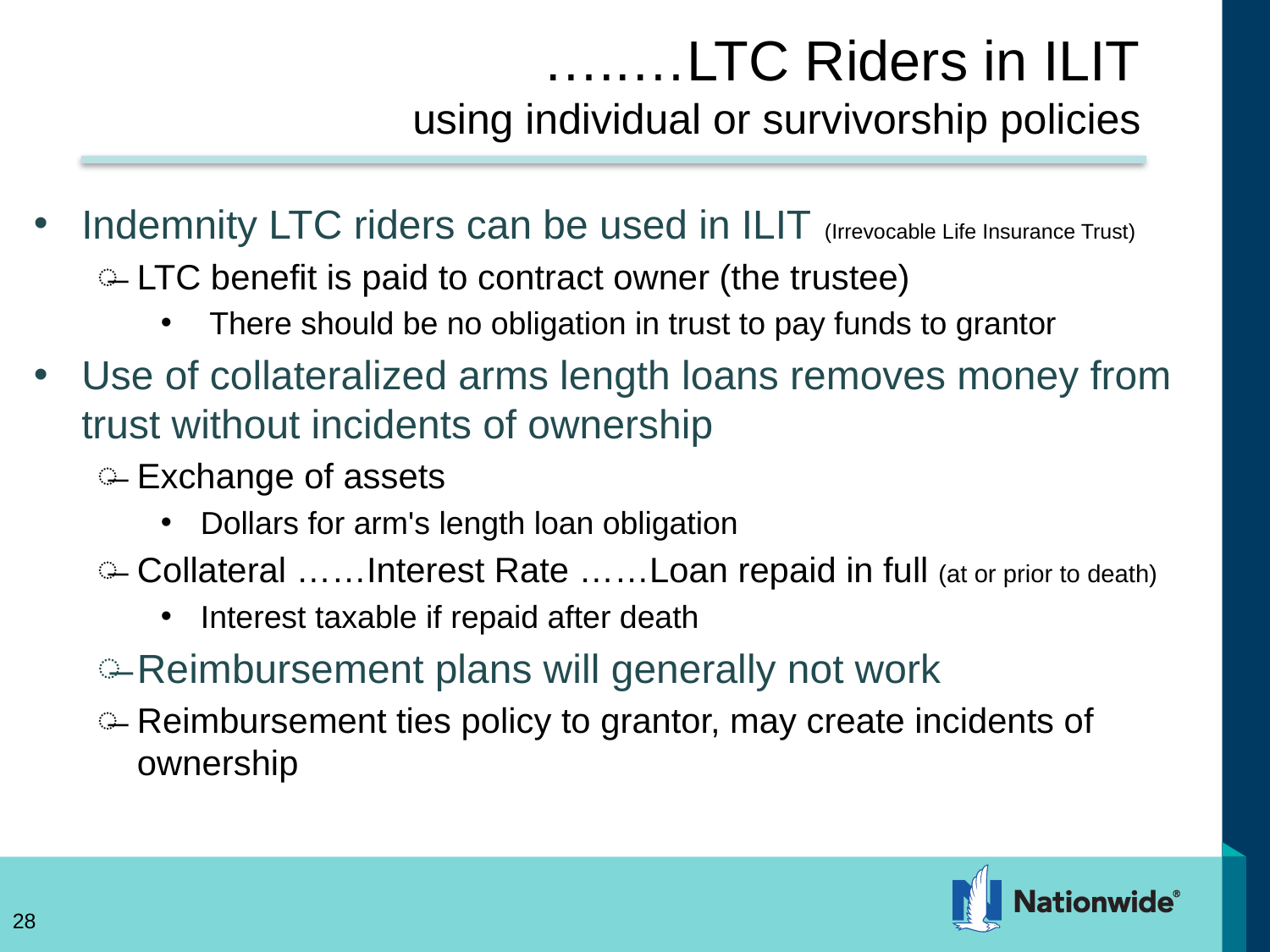

# …..…LTC Riders in ILIT using individual or survivorship policies
Indemnity LTC riders can be used in ILIT (Irrevocable Life Insurance Trust)
LTC benefit is paid to contract owner (the trustee)
 There should be no obligation in trust to pay funds to grantor
Use of collateralized arms length loans removes money from trust without incidents of ownership
Exchange of assets
Dollars for arm's length loan obligation
Collateral ……Interest Rate ……Loan repaid in full (at or prior to death)
Interest taxable if repaid after death
Reimbursement plans will generally not work
Reimbursement ties policy to grantor, may create incidents of ownership
28